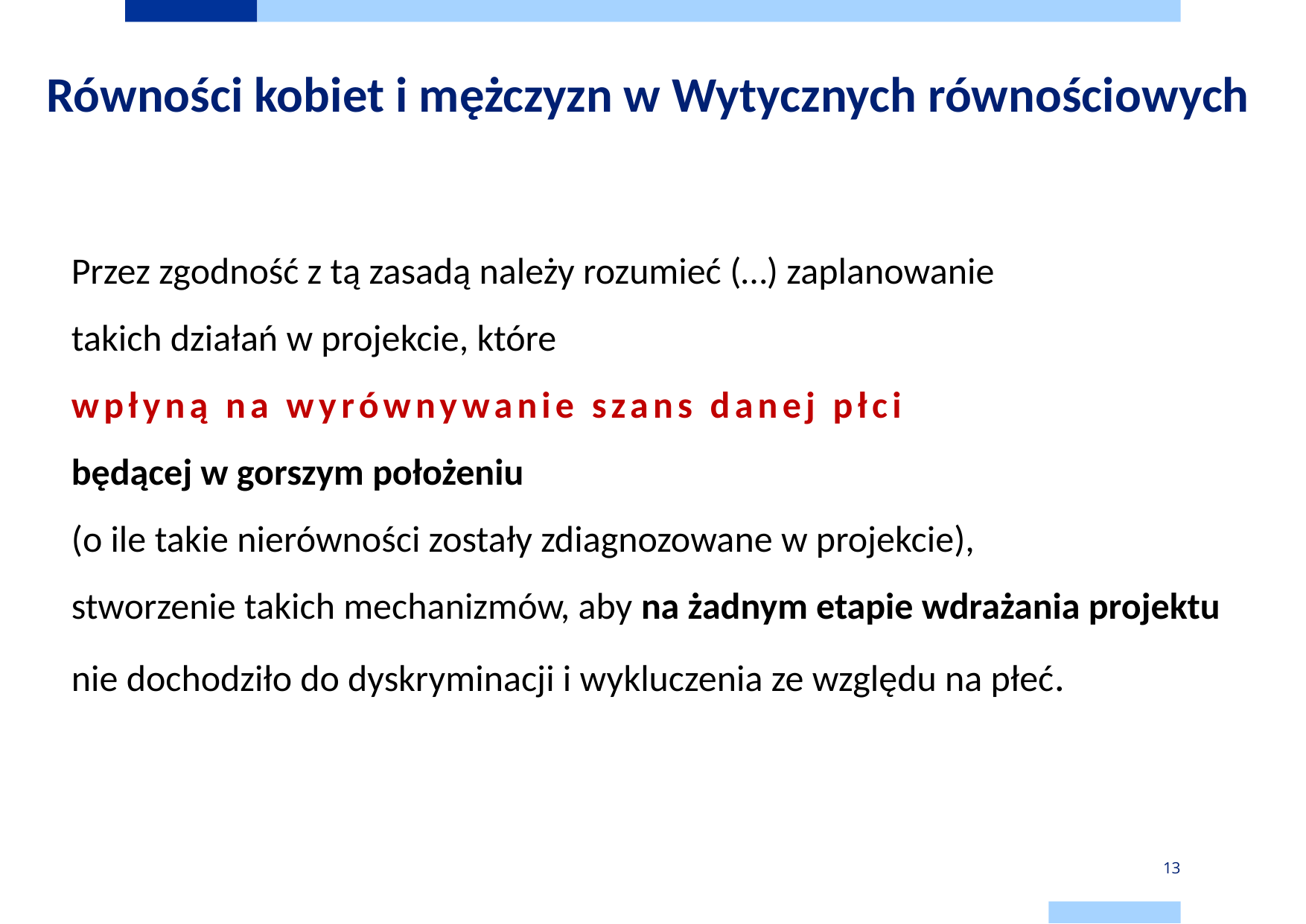

# Równości kobiet i mężczyzn w Wytycznych równościowych
Przez zgodność z tą zasadą należy rozumieć (…) zaplanowanie
takich działań w projekcie, które
wpłyną na wyrównywanie szans danej płci
będącej w gorszym położeniu
(o ile takie nierówności zostały zdiagnozowane w projekcie),
stworzenie takich mechanizmów, aby na żadnym etapie wdrażania projektu nie dochodziło do dyskryminacji i wykluczenia ze względu na płeć.
13